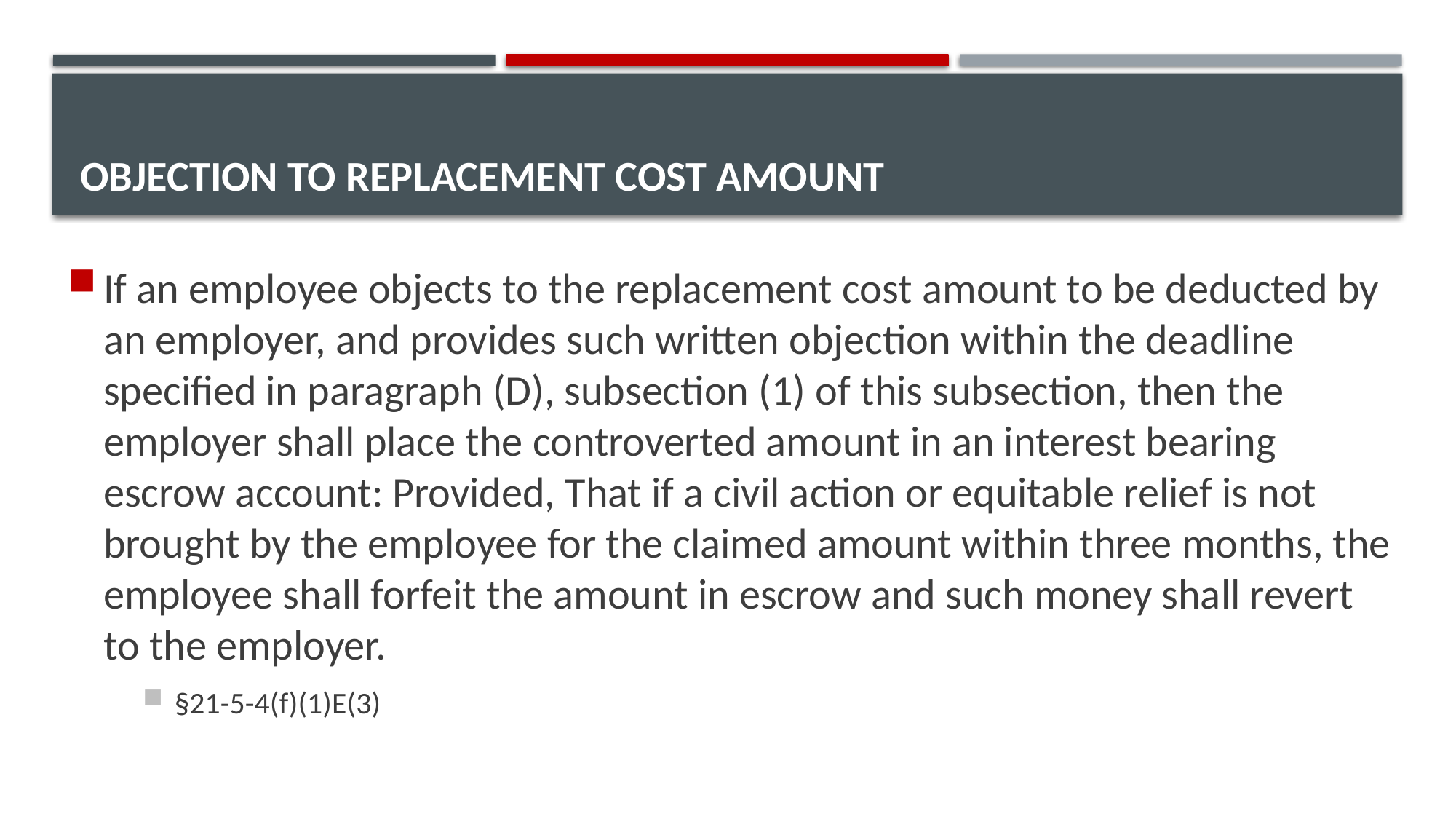

# Objection to Replacement Cost Amount
If an employee objects to the replacement cost amount to be deducted by an employer, and provides such written objection within the deadline specified in paragraph (D), subsection (1) of this subsection, then the employer shall place the controverted amount in an interest bearing escrow account: Provided, That if a civil action or equitable relief is not brought by the employee for the claimed amount within three months, the employee shall forfeit the amount in escrow and such money shall revert to the employer.
§21-5-4(f)(1)E(3)